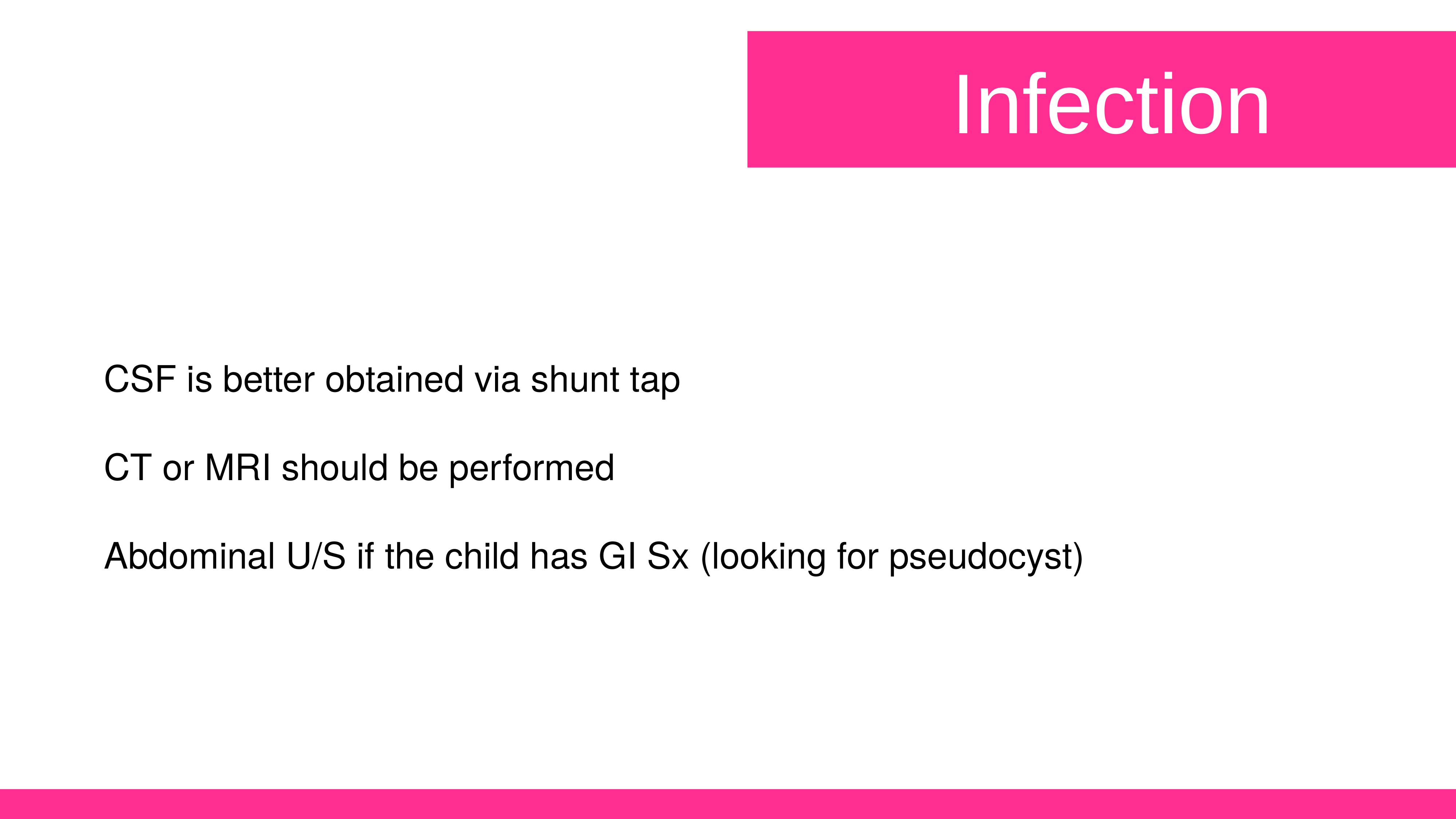

Infection
CSF is better obtained via shunt tap
CT or MRI should be performed
Abdominal U/S if the child has GI Sx (looking for pseudocyst)